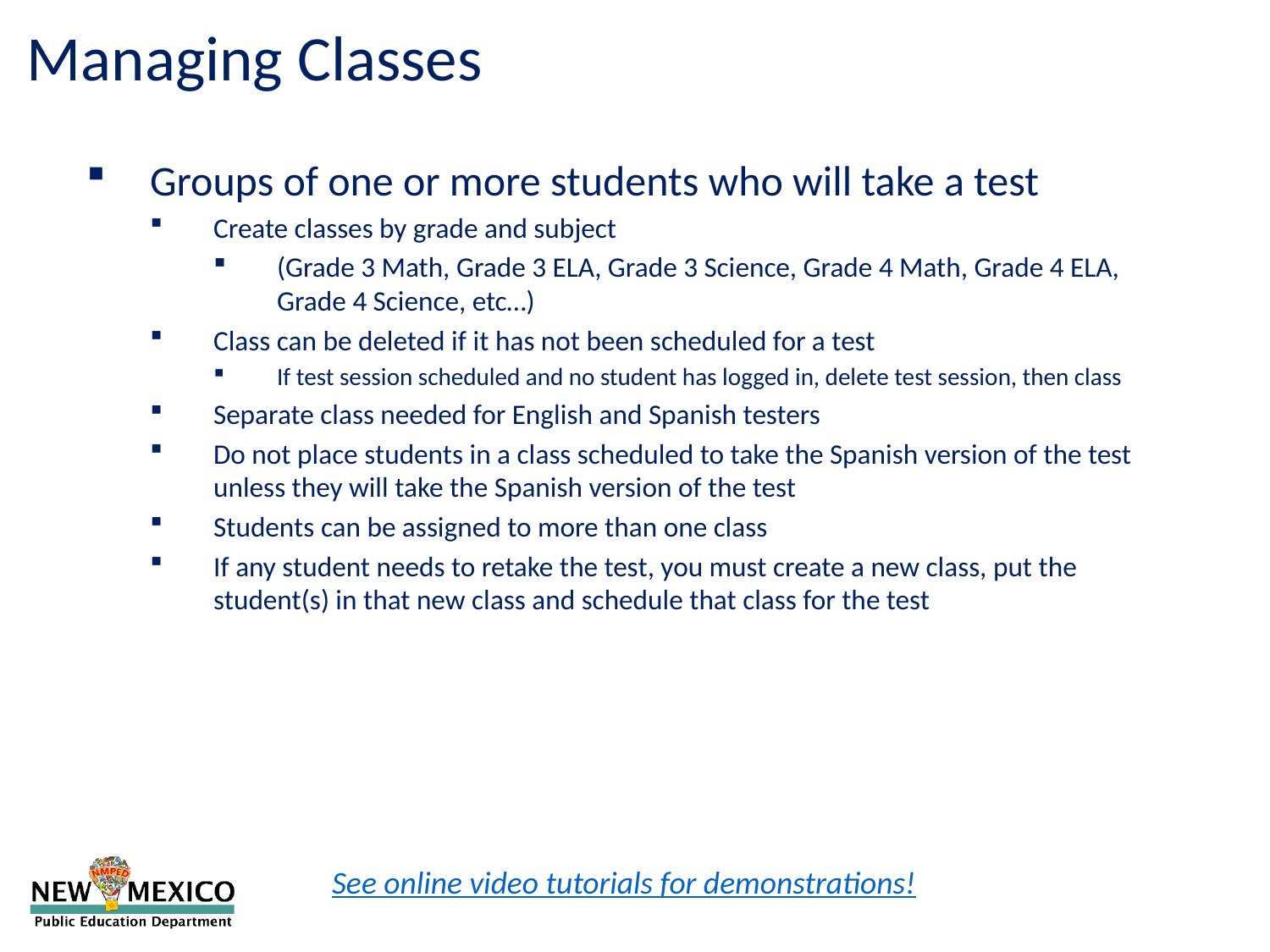

Managing Classes
Groups of one or more students who will take a test
Create classes by grade and subject
(Grade 3 Math, Grade 3 ELA, Grade 3 Science, Grade 4 Math, Grade 4 ELA, Grade 4 Science, etc…)
Class can be deleted if it has not been scheduled for a test
If test session scheduled and no student has logged in, delete test session, then class
Separate class needed for English and Spanish testers
Do not place students in a class scheduled to take the Spanish version of the test unless they will take the Spanish version of the test
Students can be assigned to more than one class
If any student needs to retake the test, you must create a new class, put the student(s) in that new class and schedule that class for the test
See online video tutorials for demonstrations!